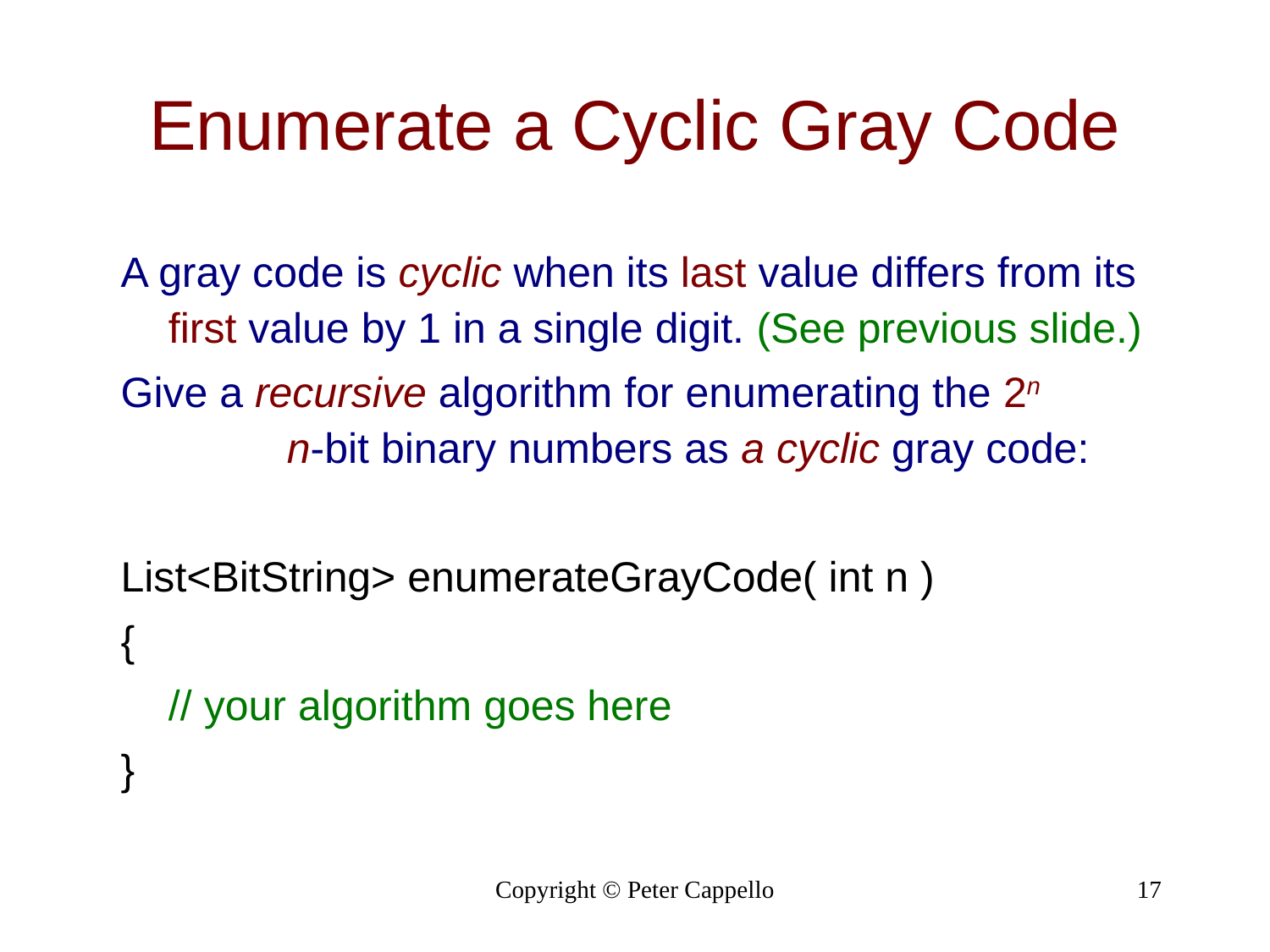

# Enumerate a Cyclic Gray Code
A gray code is cyclic when its last value differs from its first value by 1 in a single digit. (See previous slide.)
Give a recursive algorithm for enumerating the 2n                    n-bit binary numbers as a cyclic gray code:

List<BitString> enumerateGrayCode( int n )
{
	// your algorithm goes here
}
Copyright © Peter Cappello
17